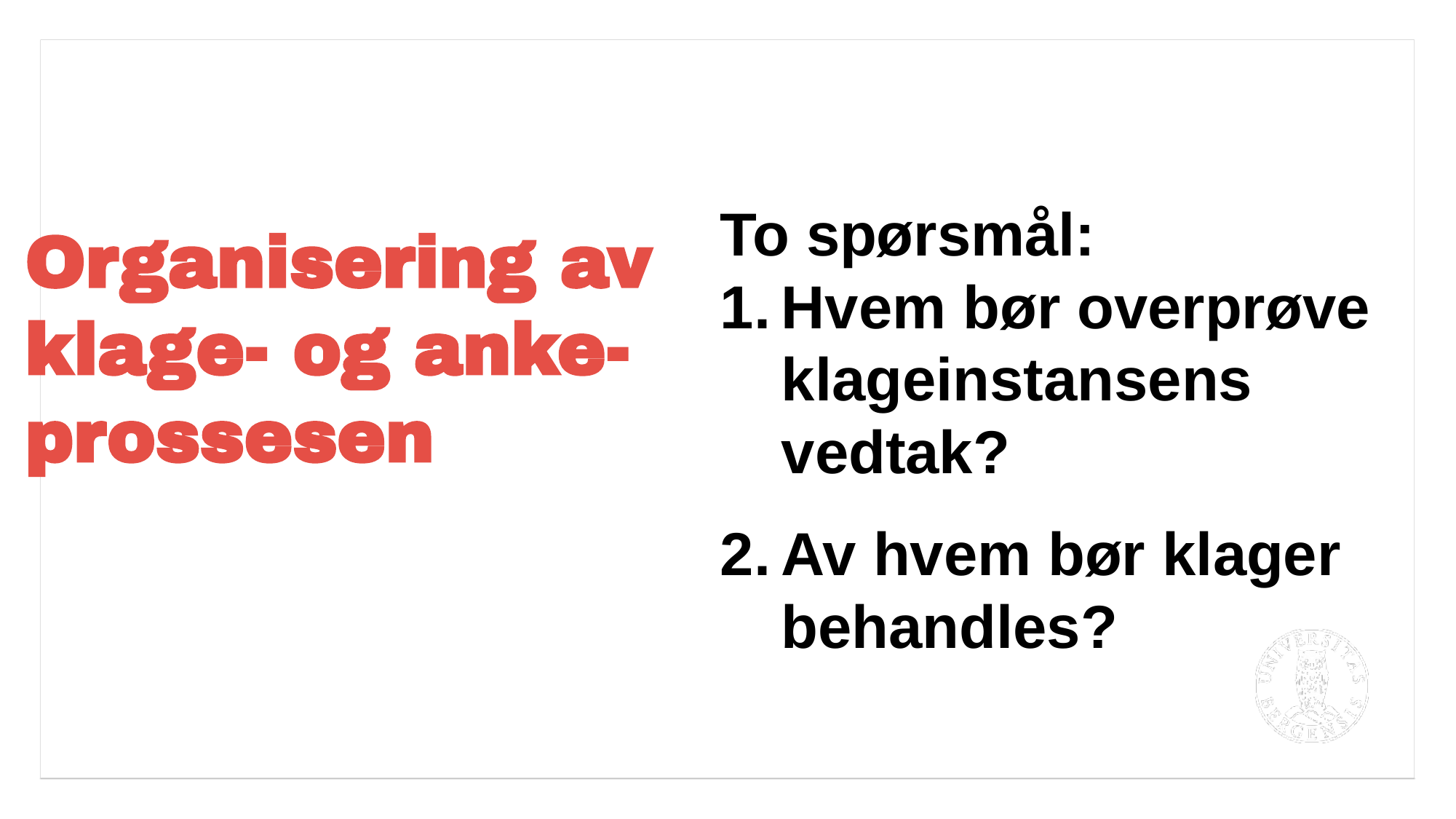

Organisering av klage- og anke-prossesen
To spørsmål:
Hvem bør overprøve klageinstansens vedtak?

Av hvem bør klager behandles?